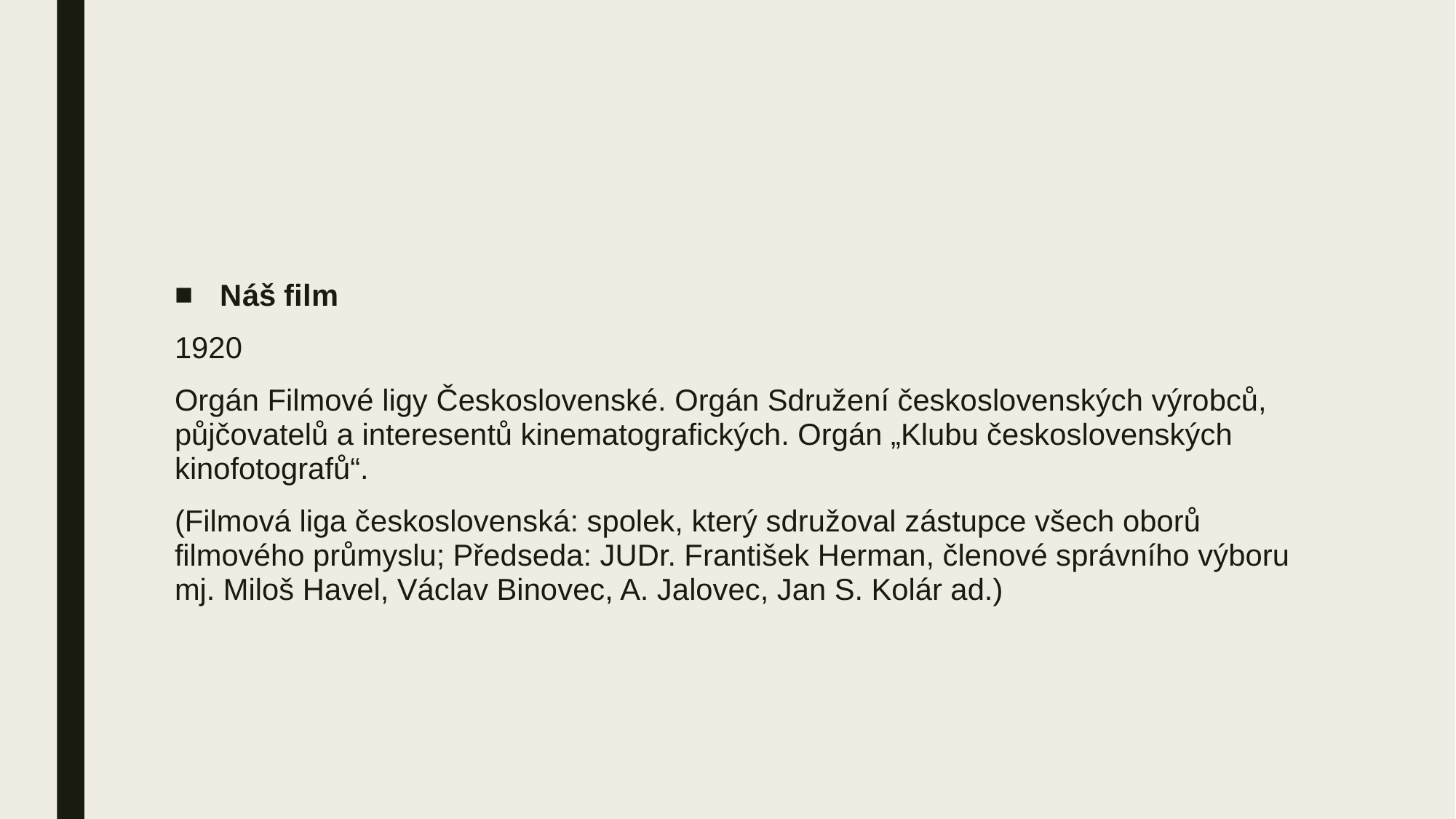

#
Náš film
1920
Orgán Filmové ligy Československé. Orgán Sdružení československých výrobců, půjčovatelů a interesentů kinematografických. Orgán „Klubu československých kinofotografů“.
(Filmová liga československá: spolek, který sdružoval zástupce všech oborů filmového průmyslu; Předseda: JUDr. František Herman, členové správního výboru mj. Miloš Havel, Václav Binovec, A. Jalovec, Jan S. Kolár ad.)